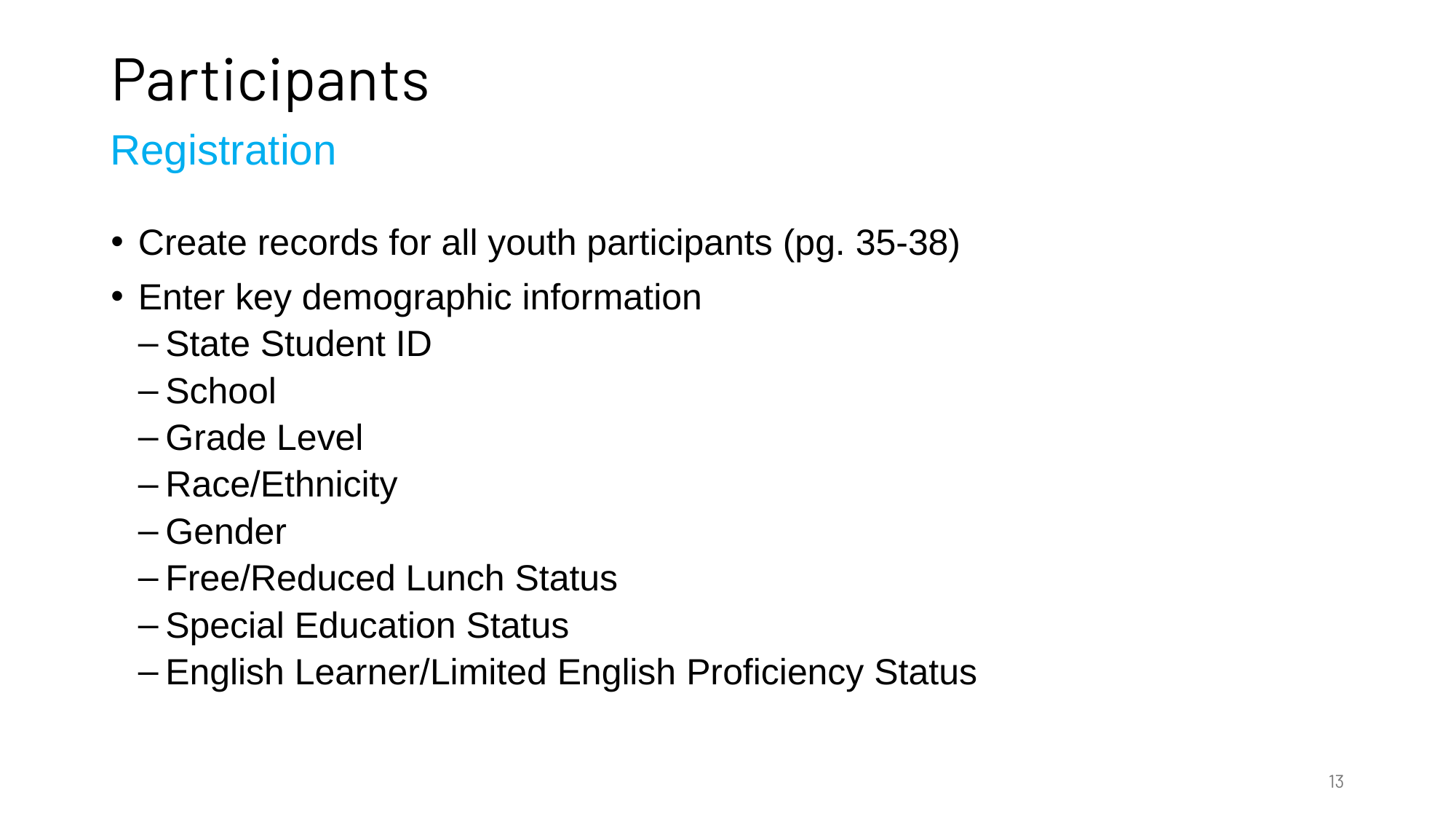

# Participants
Registration
Create records for all youth participants (pg. 35-38)
Enter key demographic information
State Student ID
School
Grade Level
Race/Ethnicity
Gender
Free/Reduced Lunch Status
Special Education Status
English Learner/Limited English Proficiency Status
13